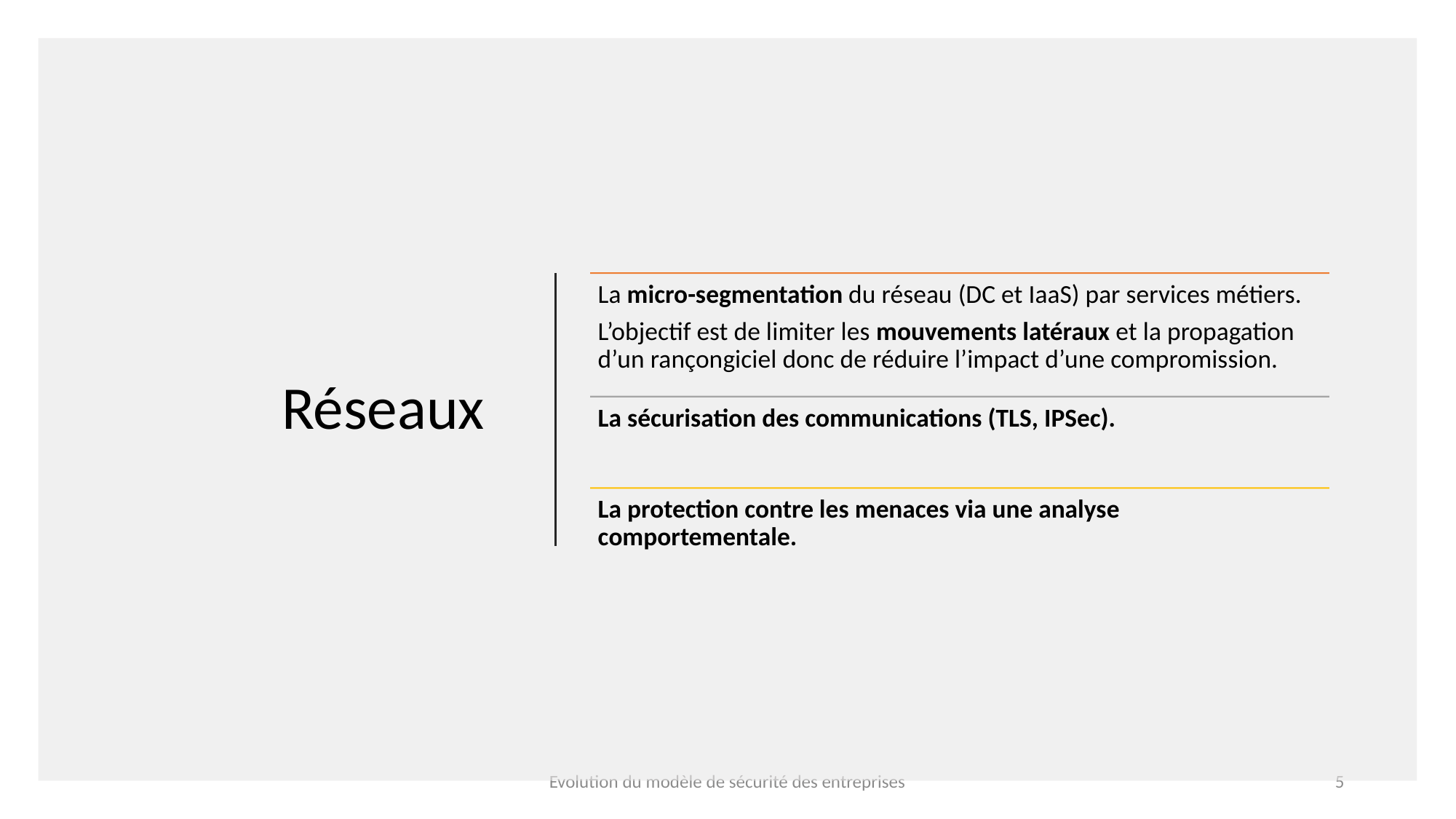

# Réseaux
La micro-segmentation du réseau (DC et IaaS) par services métiers.
L’objectif est de limiter les mouvements latéraux et la propagation d’un rançongiciel donc de réduire l’impact d’une compromission.

La sécurisation des communications (TLS, IPSec).
La protection contre les menaces via une analyse comportementale.
Evolution du modèle de sécurité des entreprises
5